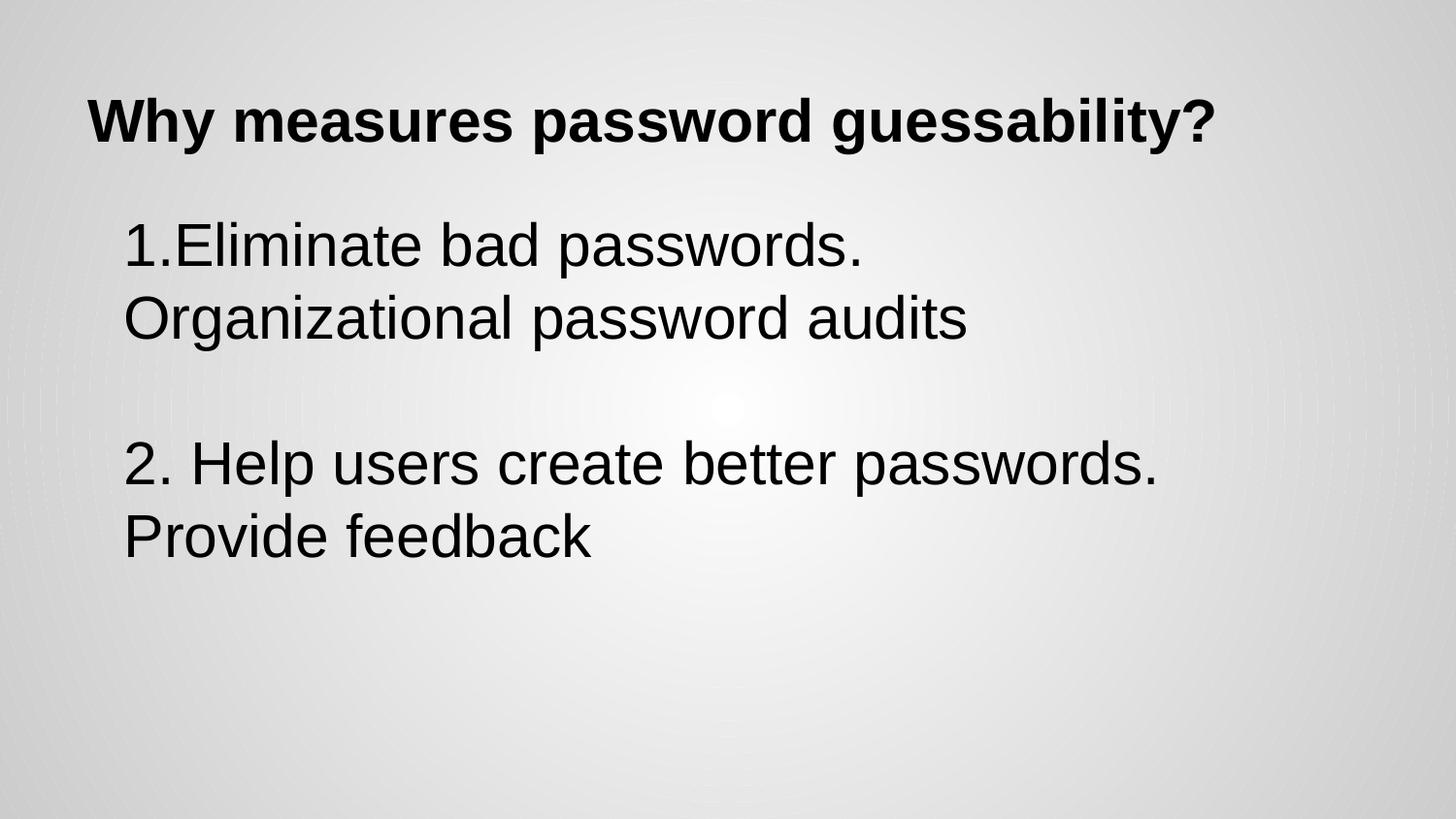

# Why measures password guessability?
Eliminate bad passwords.
Organizational password audits

2. Help users create better passwords.
Provide feedback